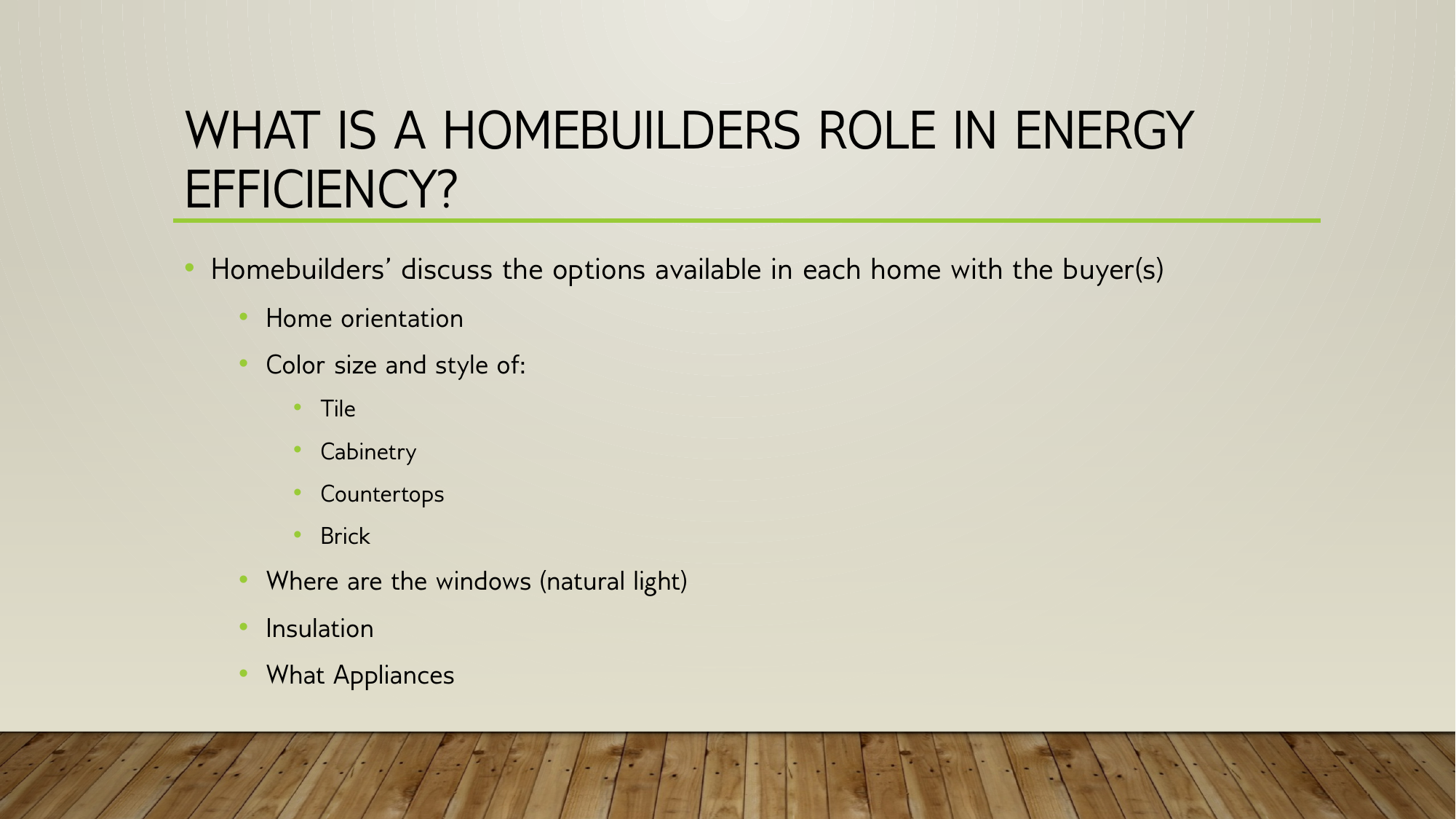

# What is a homebuilders role in energy efficiency?
Homebuilders’ discuss the options available in each home with the buyer(s)
Home orientation
Color size and style of:
Tile
Cabinetry
Countertops
Brick
Where are the windows (natural light)
Insulation
What Appliances